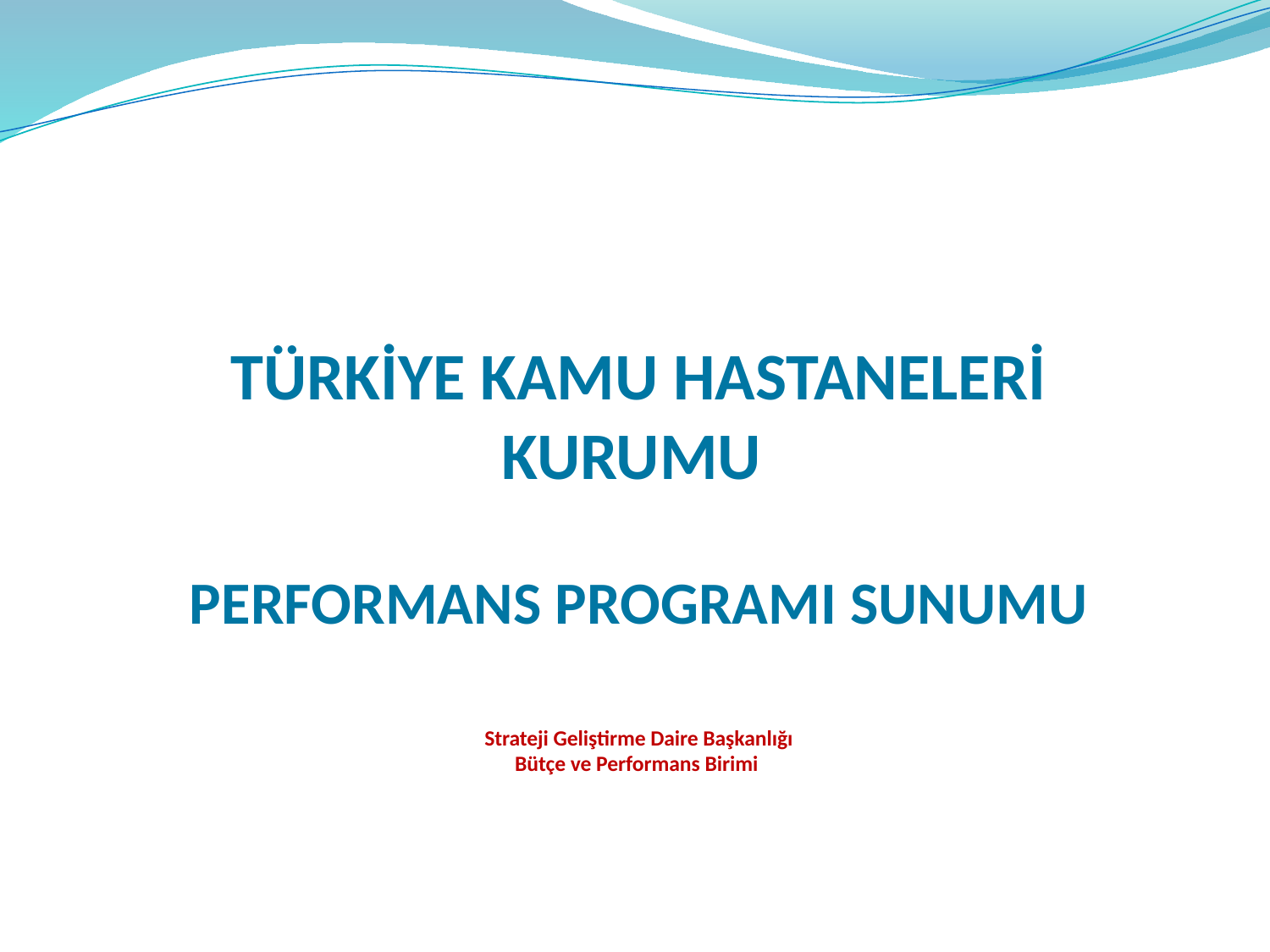

# TÜRKİYE KAMU HASTANELERİ KURUMU PERFORMANS PROGRAMI SUNUMU Strateji Geliştirme Daire Başkanlığı Bütçe ve Performans Birimi